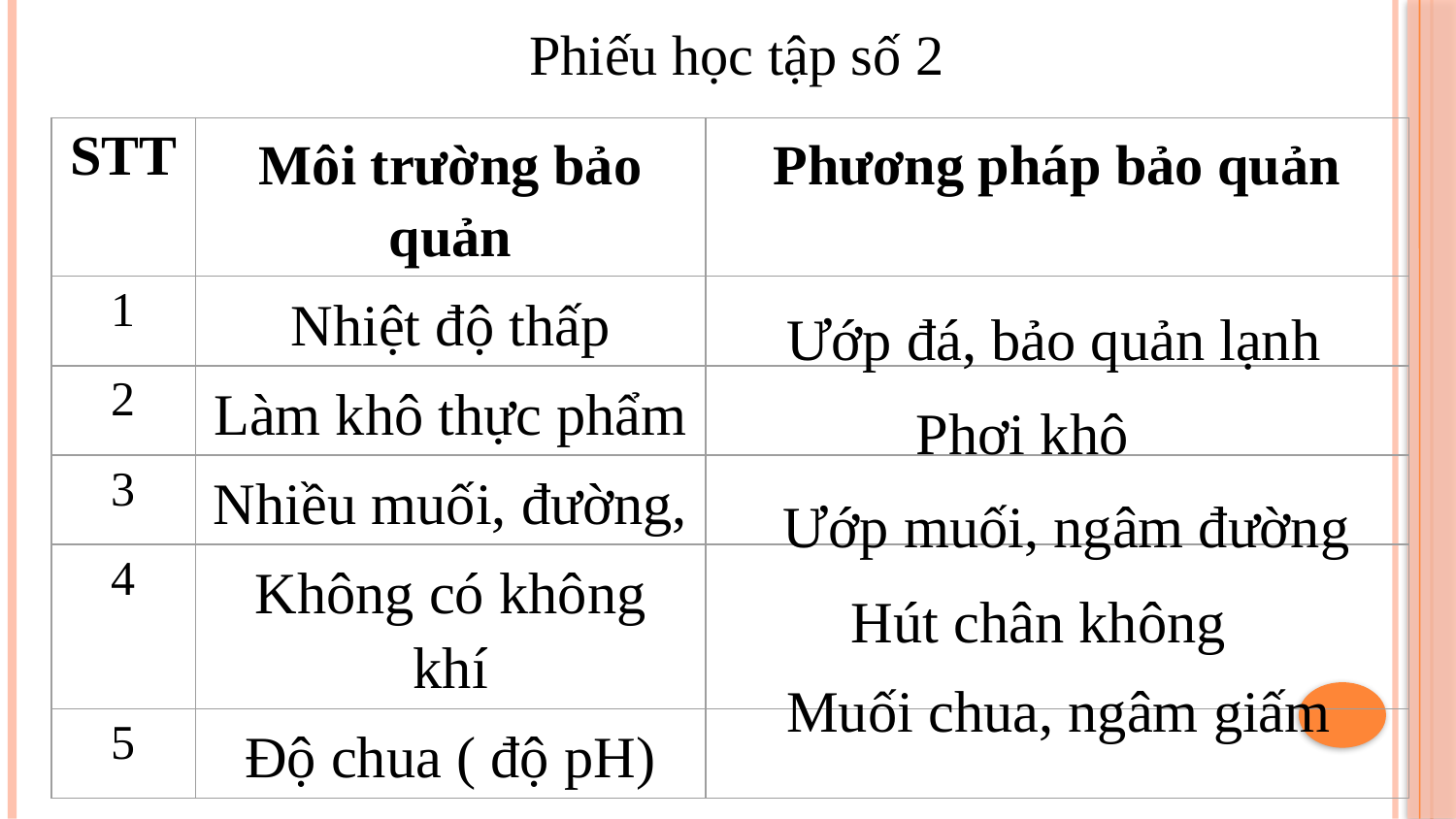

Phiếu học tập số 2
| STT | Môi trường bảo quản | Phương pháp bảo quản |
| --- | --- | --- |
| 1 | Nhiệt độ thấp |  |
| 2 | Làm khô thực phẩm |  |
| 3 | Nhiều muối, đường, |  |
| 4 | Không có không khí |  |
| 5 | Độ chua ( độ pH) |  |
Ướp đá, bảo quản lạnh
Phơi khô
Ướp muối, ngâm đường
Hút chân không
Muối chua, ngâm giấm